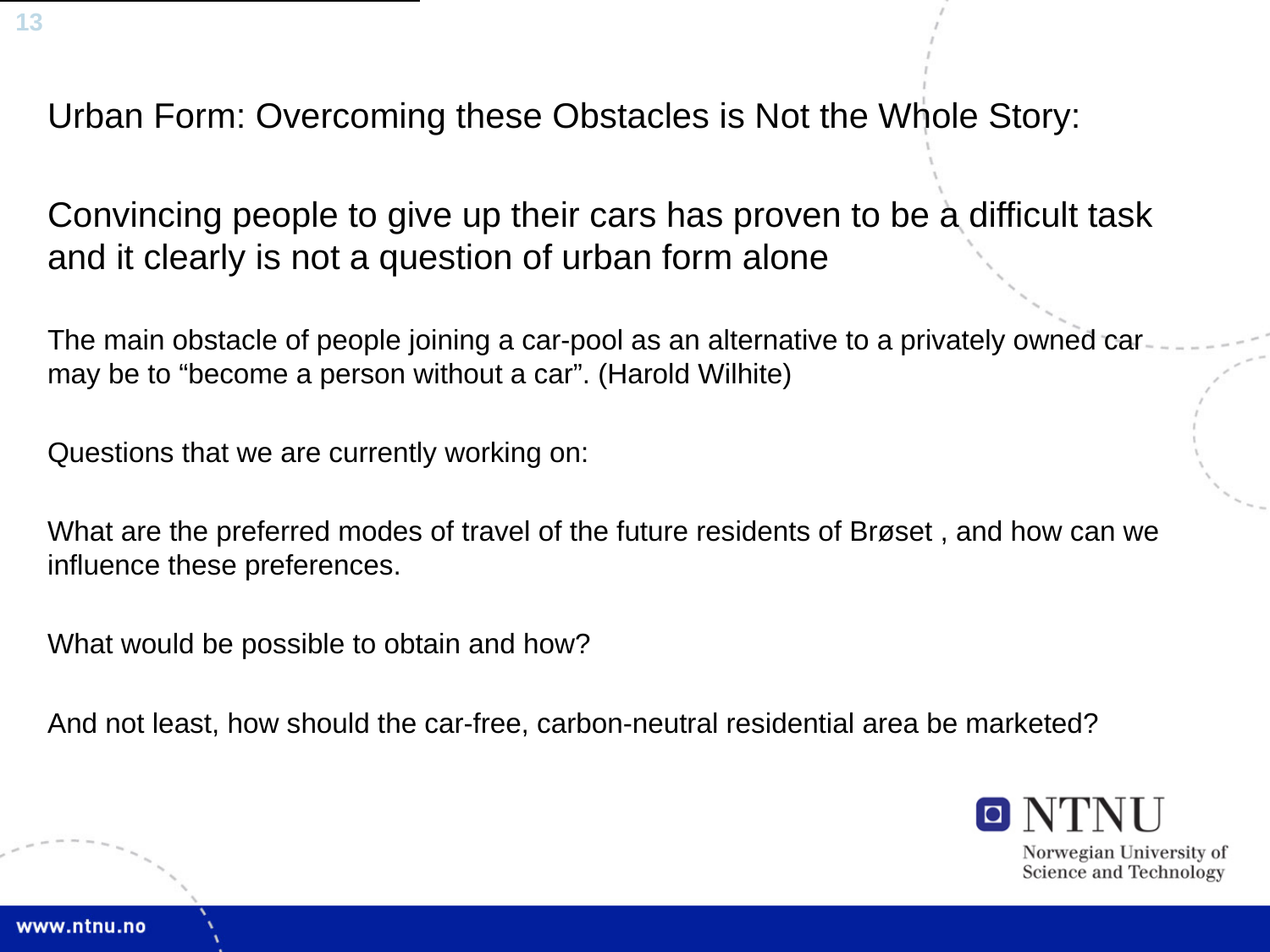

Convincing people to give up their cars has proven to be a difficult task and it clearly is not a question of urban form alone. Focus Group Interviews with people living in the vicinity of the actual building site have been performed in order to find out what the main challenges will be for a car-free or nearly car-free residential area at Brøset. The collected data will be used to pinpoint the main challenges of living in a car-free area, as perceived by the future residents[1]. Two Focus Group interviews[2] with young adults (5-7 high school pupils/each + interviewer) have been performed focusing on the participants view on their future life style, housing and transports and possibilities for change. Also, two different Focus Groups (5-8 persons/each + interviewer) have been gathered at three separate occasions each discussing the future residential area of Brøset. One occasion for each group focused specifically on choices and possibilities for everyday transports[3].

Urban Form: Overcoming these Obstacles is Not the Whole Story:

Convincing people to give up their cars has proven to be a difficult task and it clearly is not a question of urban form alone

The main obstacle of people joining a car-pool as an alternative to a privately owned car may be to “become a person without a car”. (Harold Wilhite)

Questions that we are currently working on:

What are the preferred modes of travel of the future residents of Brøset , and how can we influence these preferences.

What would be possible to obtain and how?

And not least, how should the car-free, carbon-neutral residential area be marketed?